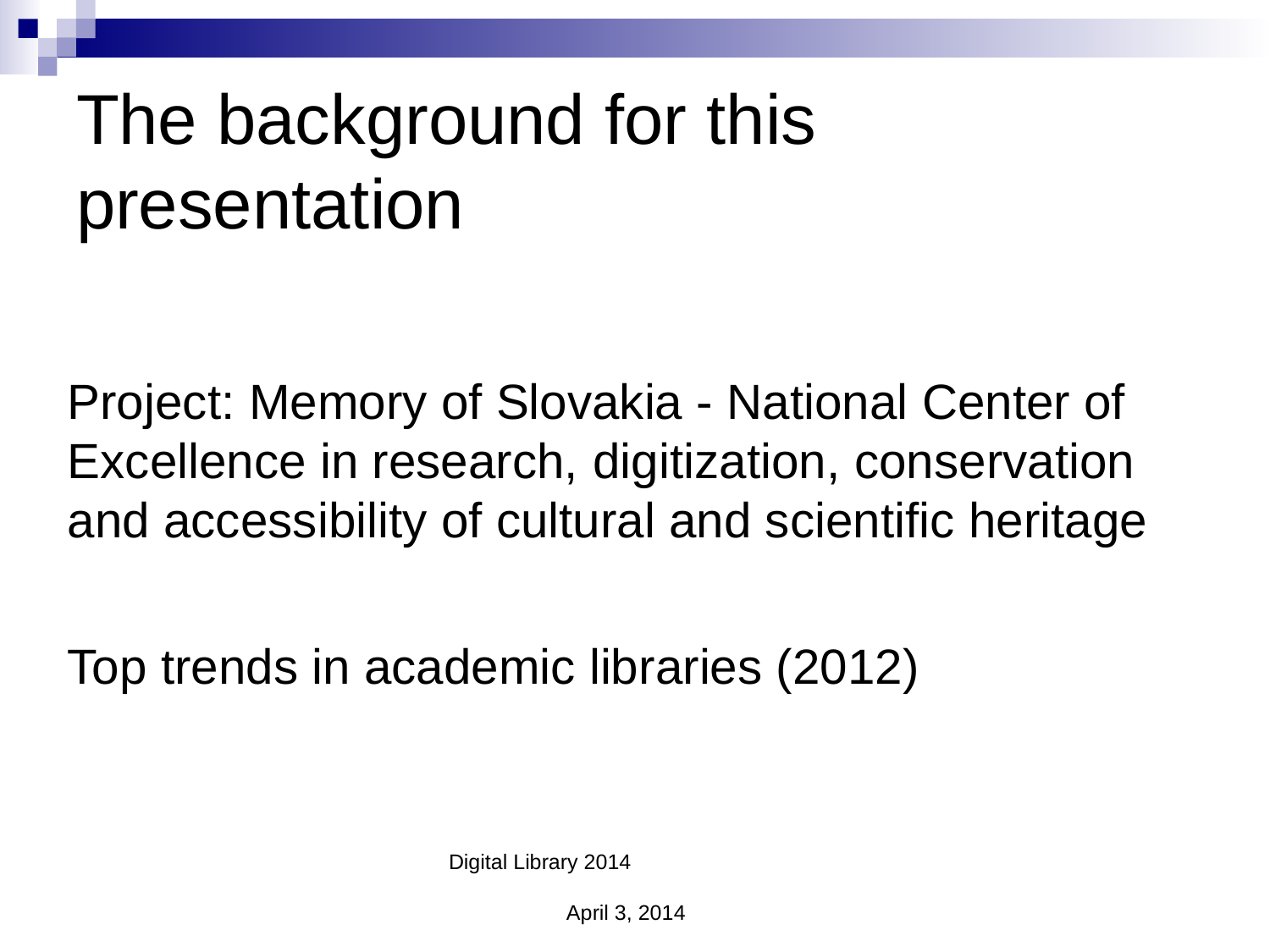

The background for this presentation

Project: Memory of Slovakia - National Center of Excellence in research, digitization, conservation and accessibility of cultural and scientific heritage

Top trends in academic libraries (2012)

Digital Library 2014                                                                                           April 3, 2014